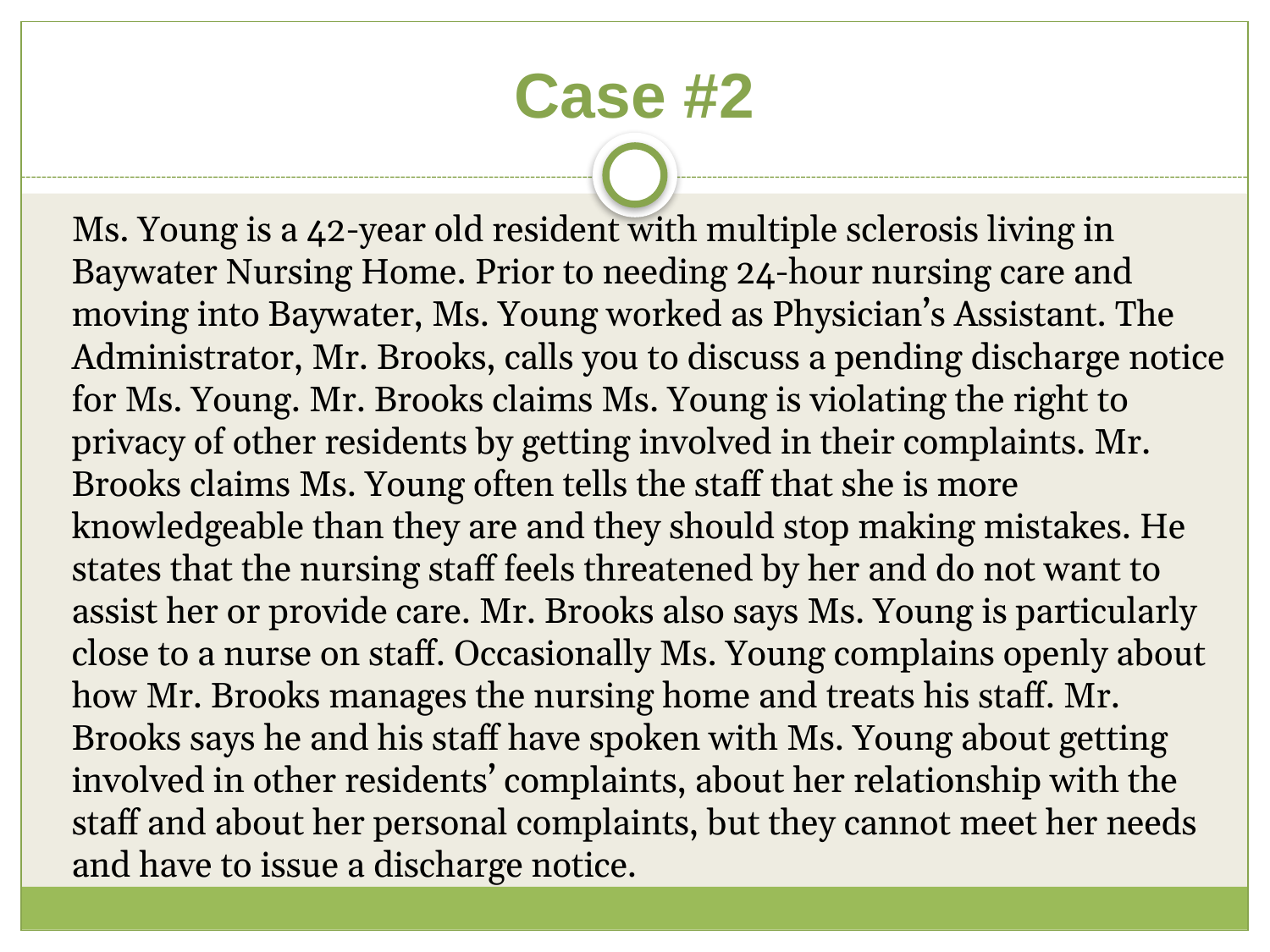

# Case #2
	Ms. Young is a 42-year old resident with multiple sclerosis living in Baywater Nursing Home. Prior to needing 24-hour nursing care and moving into Baywater, Ms. Young worked as Physician’s Assistant. The Administrator, Mr. Brooks, calls you to discuss a pending discharge notice for Ms. Young. Mr. Brooks claims Ms. Young is violating the right to privacy of other residents by getting involved in their complaints. Mr. Brooks claims Ms. Young often tells the staff that she is more knowledgeable than they are and they should stop making mistakes. He states that the nursing staff feels threatened by her and do not want to assist her or provide care. Mr. Brooks also says Ms. Young is particularly close to a nurse on staff. Occasionally Ms. Young complains openly about how Mr. Brooks manages the nursing home and treats his staff. Mr. Brooks says he and his staff have spoken with Ms. Young about getting involved in other residents’ complaints, about her relationship with the staff and about her personal complaints, but they cannot meet her needs and have to issue a discharge notice.